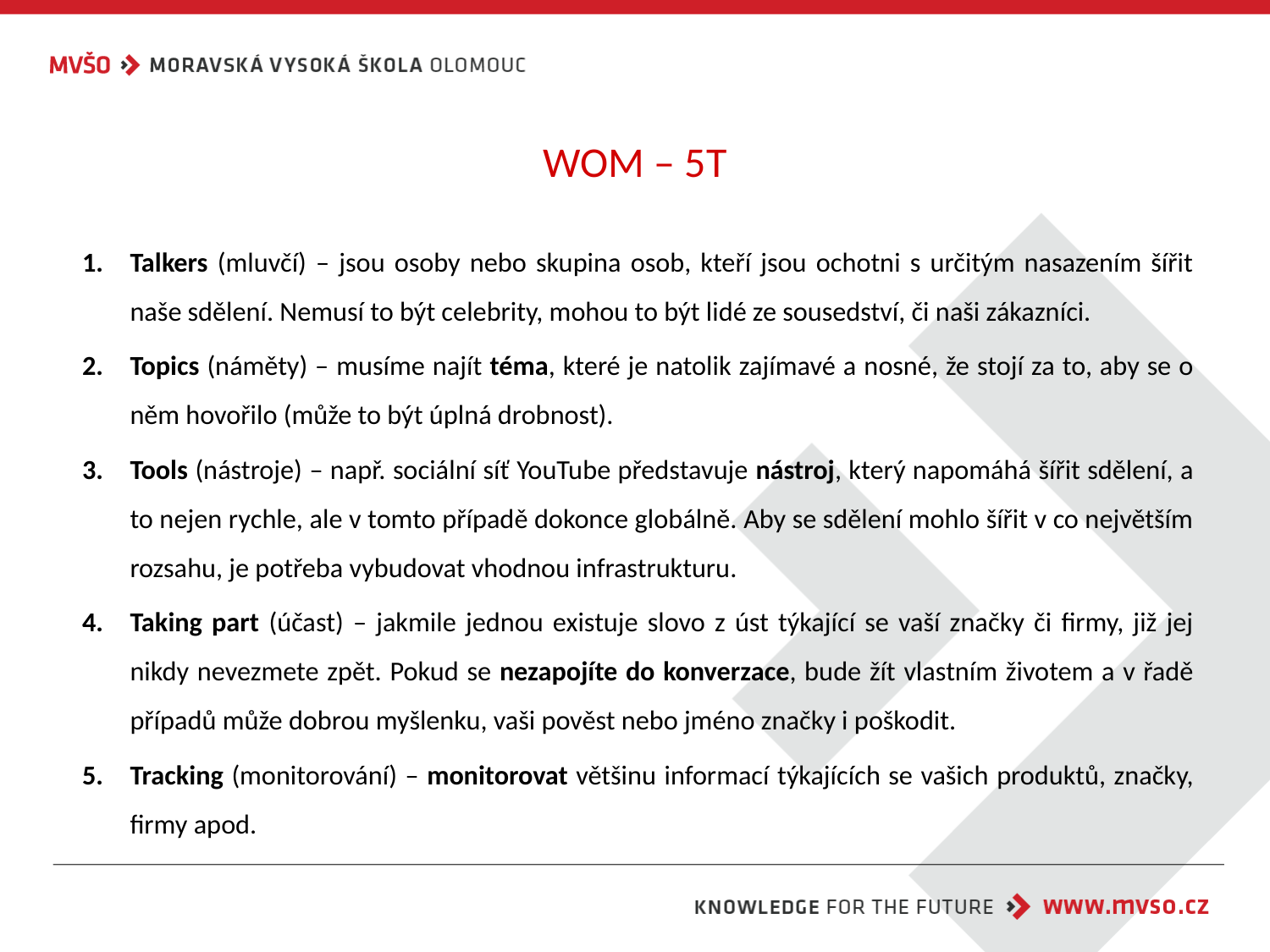

# WOM – 5T
Talkers (mluvčí) – jsou osoby nebo skupina osob, kteří jsou ochotni s určitým nasazením šířit naše sdělení. Nemusí to být celebrity, mohou to být lidé ze sousedství, či naši zákazníci.
Topics (náměty) – musíme najít téma, které je natolik zajímavé a nosné, že stojí za to, aby se o něm hovořilo (může to být úplná drobnost).
Tools (nástroje) – např. sociální síť YouTube představuje nástroj, který napomáhá šířit sdělení, a to nejen rychle, ale v tomto případě dokonce globálně. Aby se sdělení mohlo šířit v co největším rozsahu, je potřeba vybudovat vhodnou infrastrukturu.
Taking part (účast) – jakmile jednou existuje slovo z úst týkající se vaší značky či firmy, již jej nikdy nevezmete zpět. Pokud se nezapojíte do konverzace, bude žít vlastním životem a v řadě případů může dobrou myšlenku, vaši pověst nebo jméno značky i poškodit.
Tracking (monitorování) – monitorovat většinu informací týkajících se vašich produktů, značky, firmy apod.